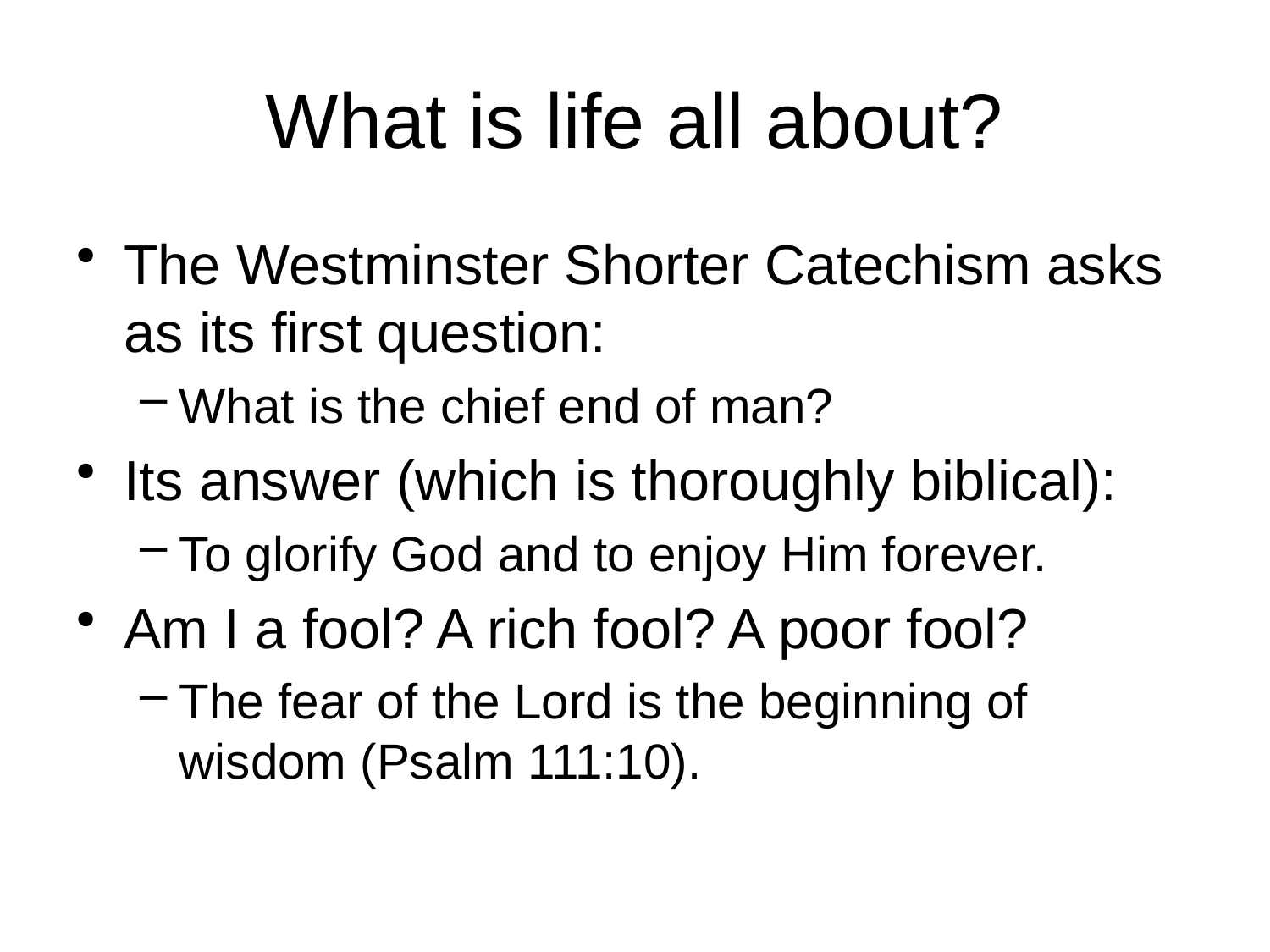

# What is life all about?
The Westminster Shorter Catechism asks as its first question:
What is the chief end of man?
Its answer (which is thoroughly biblical):
To glorify God and to enjoy Him forever.
Am I a fool? A rich fool? A poor fool?
The fear of the Lord is the beginning of wisdom (Psalm 111:10).